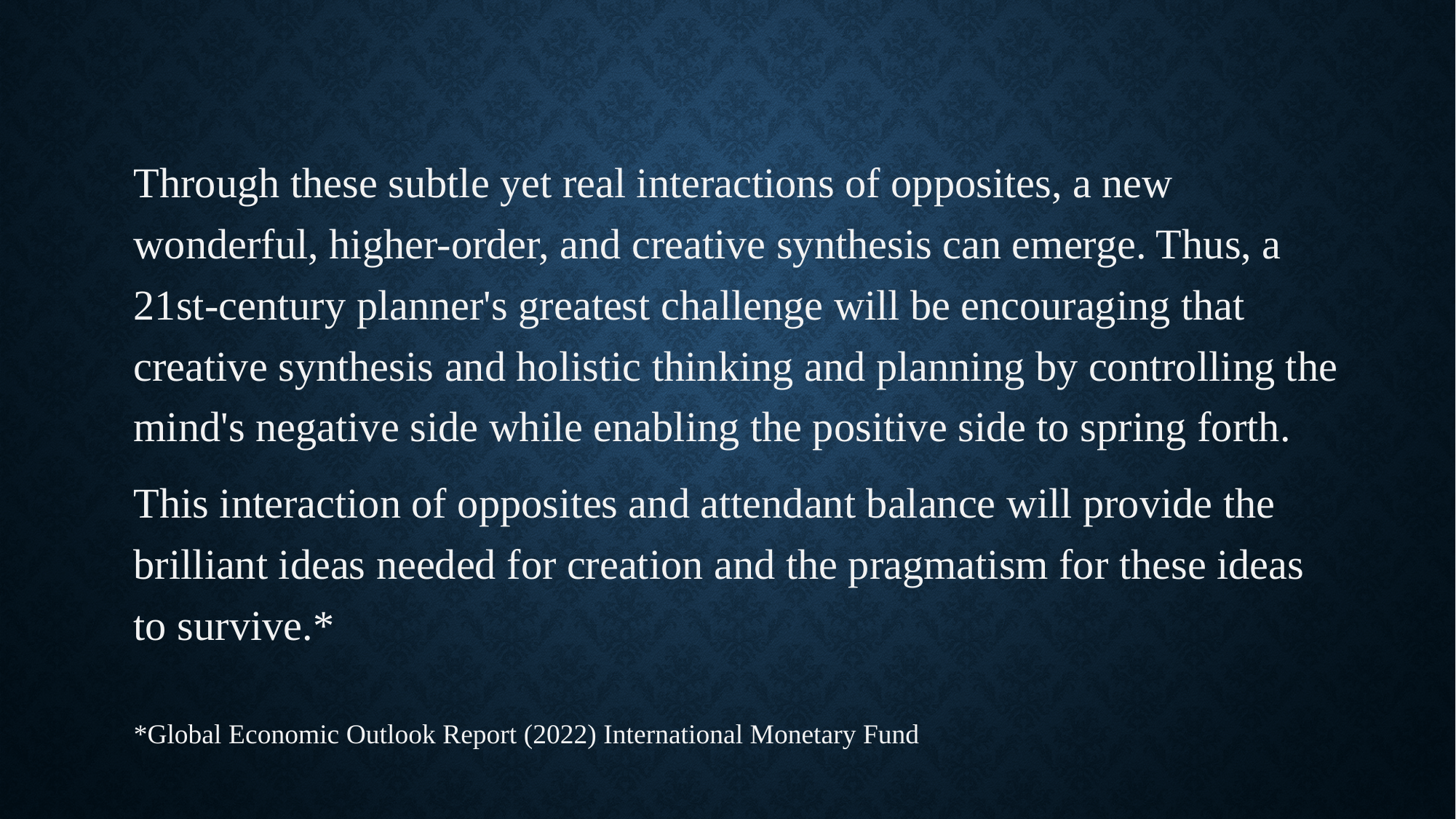

Through these subtle yet real interactions of opposites, a new wonderful, higher-order, and creative synthesis can emerge. Thus, a 21st-century planner's greatest challenge will be encouraging that creative synthesis and holistic thinking and planning by controlling the mind's negative side while enabling the positive side to spring forth.
This interaction of opposites and attendant balance will provide the brilliant ideas needed for creation and the pragmatism for these ideas to survive.*
*Global Economic Outlook Report (2022) International Monetary Fund